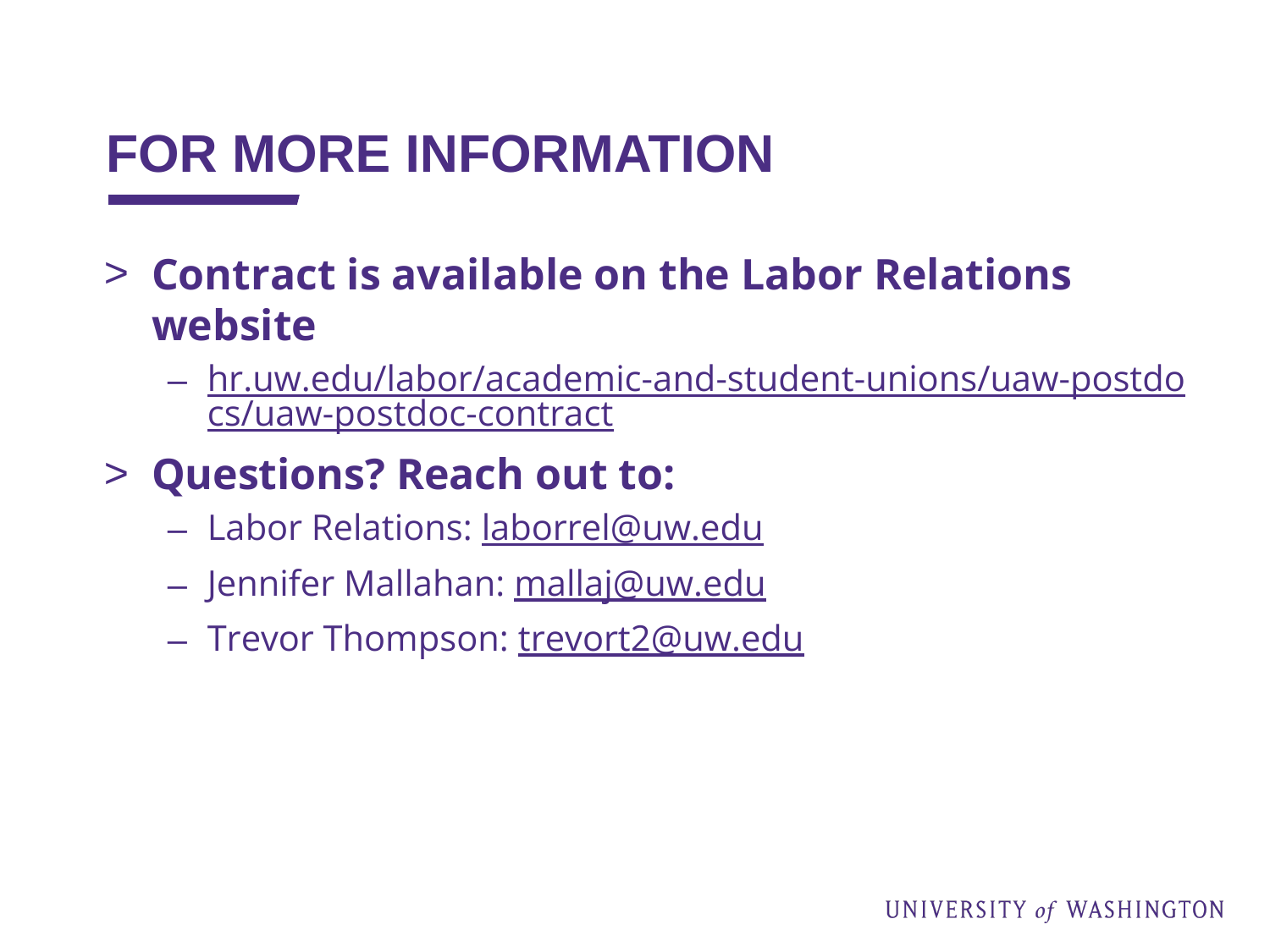

# FOR MORE INFORMATION
Contract is available on the Labor Relations website
hr.uw.edu/labor/academic-and-student-unions/uaw-postdocs/uaw-postdoc-contract
Questions? Reach out to:
Labor Relations: laborrel@uw.edu
Jennifer Mallahan: mallaj@uw.edu
Trevor Thompson: trevort2@uw.edu